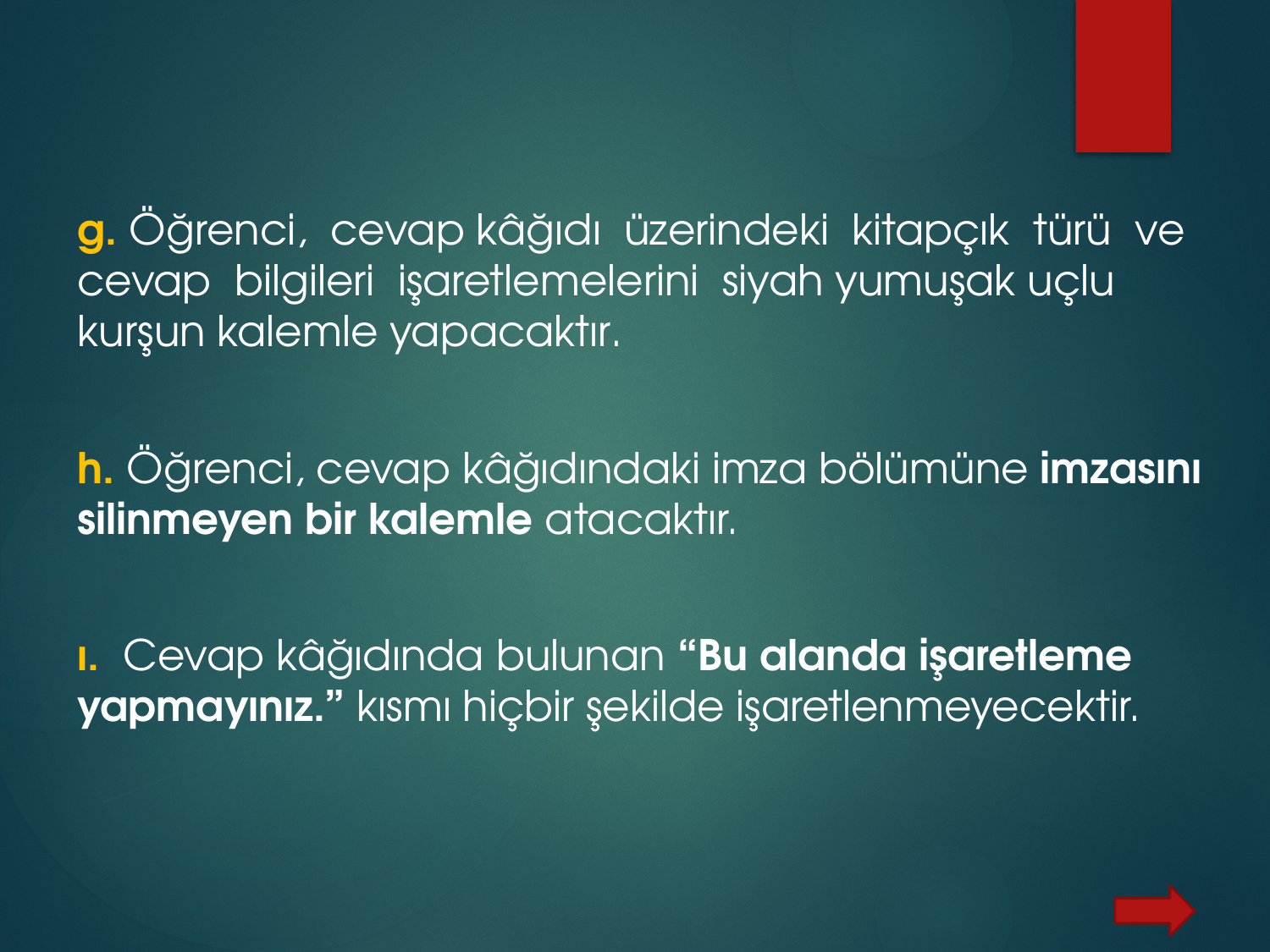

g. Öğrenci,  cevap kâğıdı  üzerindeki  kitapçık  türü  ve  cevap  bilgileri  işaretlemelerini  siyah yumuşak uçlu kurşun kalemle yapacaktır.

h. Öğrenci, cevap kâğıdındaki imza bölümüne imzasını silinmeyen bir kalemle atacaktır.

ı.  Cevap kâğıdında bulunan “Bu alanda işaretleme yapmayınız.” kısmı hiçbir şekilde işaretlenmeyecektir.